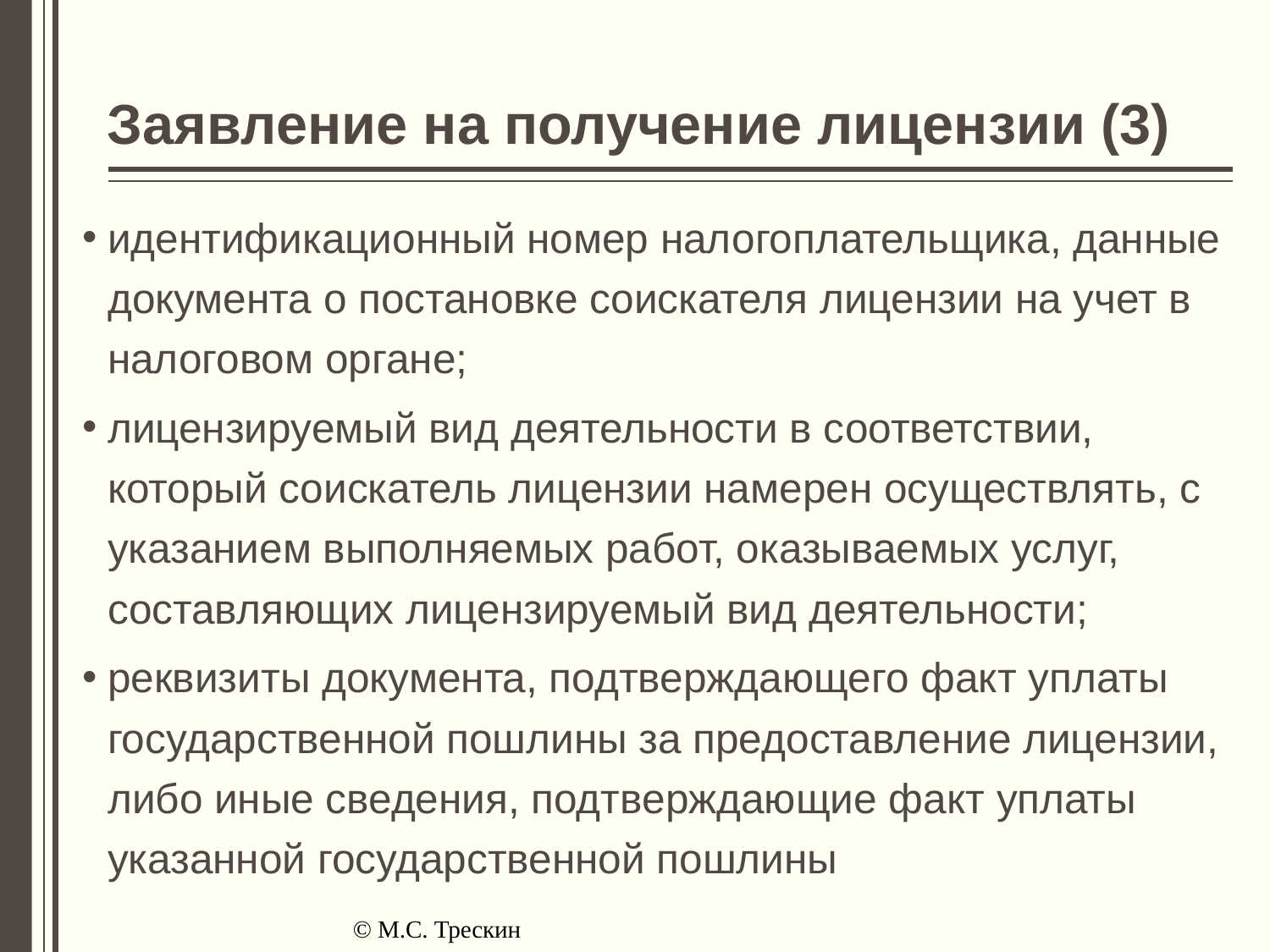

# Заявление на получение лицензии (3)
идентификационный номер налогоплательщика, данные документа о постановке соискателя лицензии на учет в налоговом органе;
лицензируемый вид деятельности в соответствии, который соискатель лицензии намерен осуществлять, с указанием выполняемых работ, оказываемых услуг, составляющих лицензируемый вид деятельности;
реквизиты документа, подтверждающего факт уплаты государственной пошлины за предоставление лицензии, либо иные сведения, подтверждающие факт уплаты указанной государственной пошлины
© М.С. Трескин